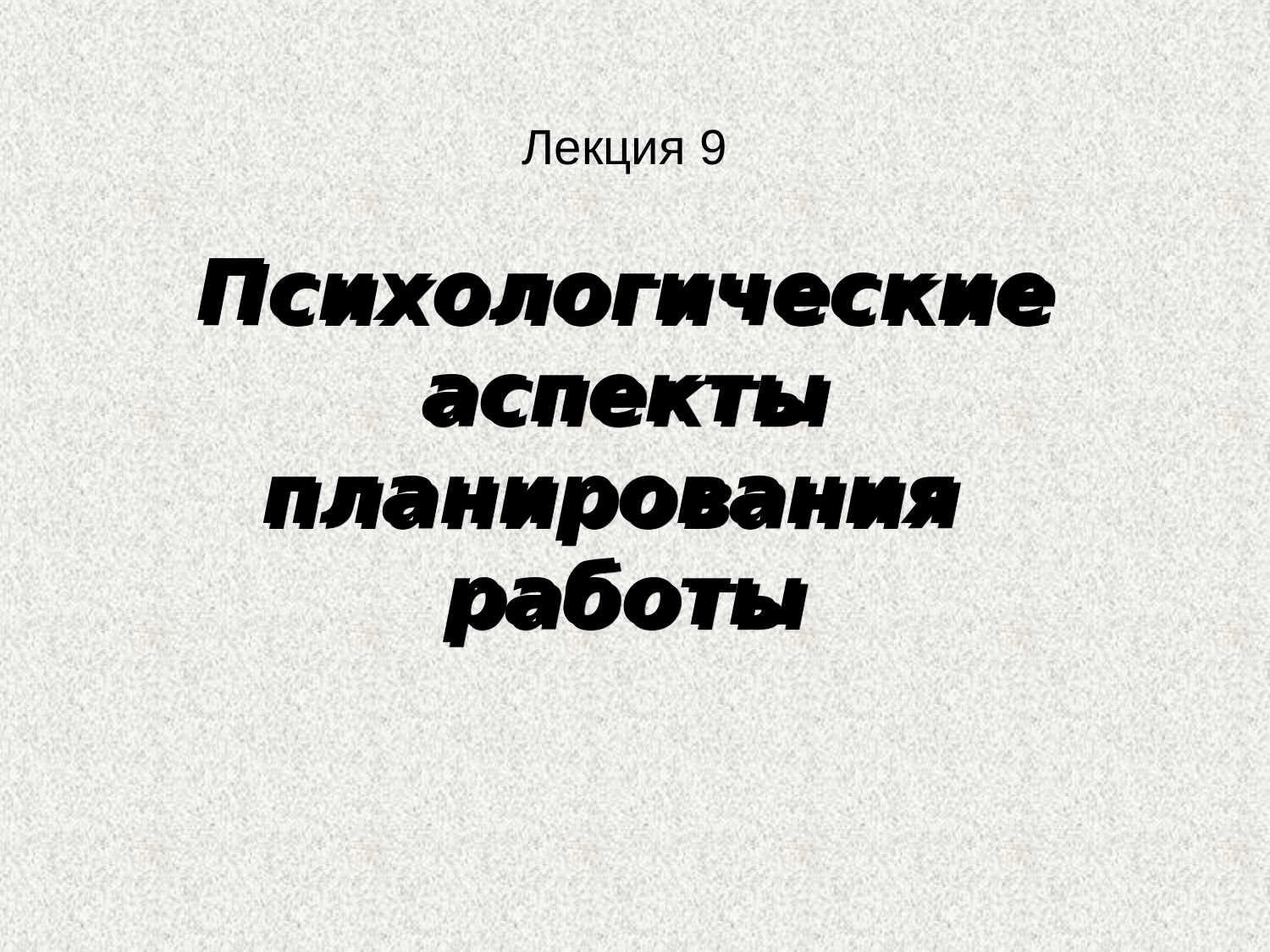

Лекция 9
# Психологические аспекты планирования  работы